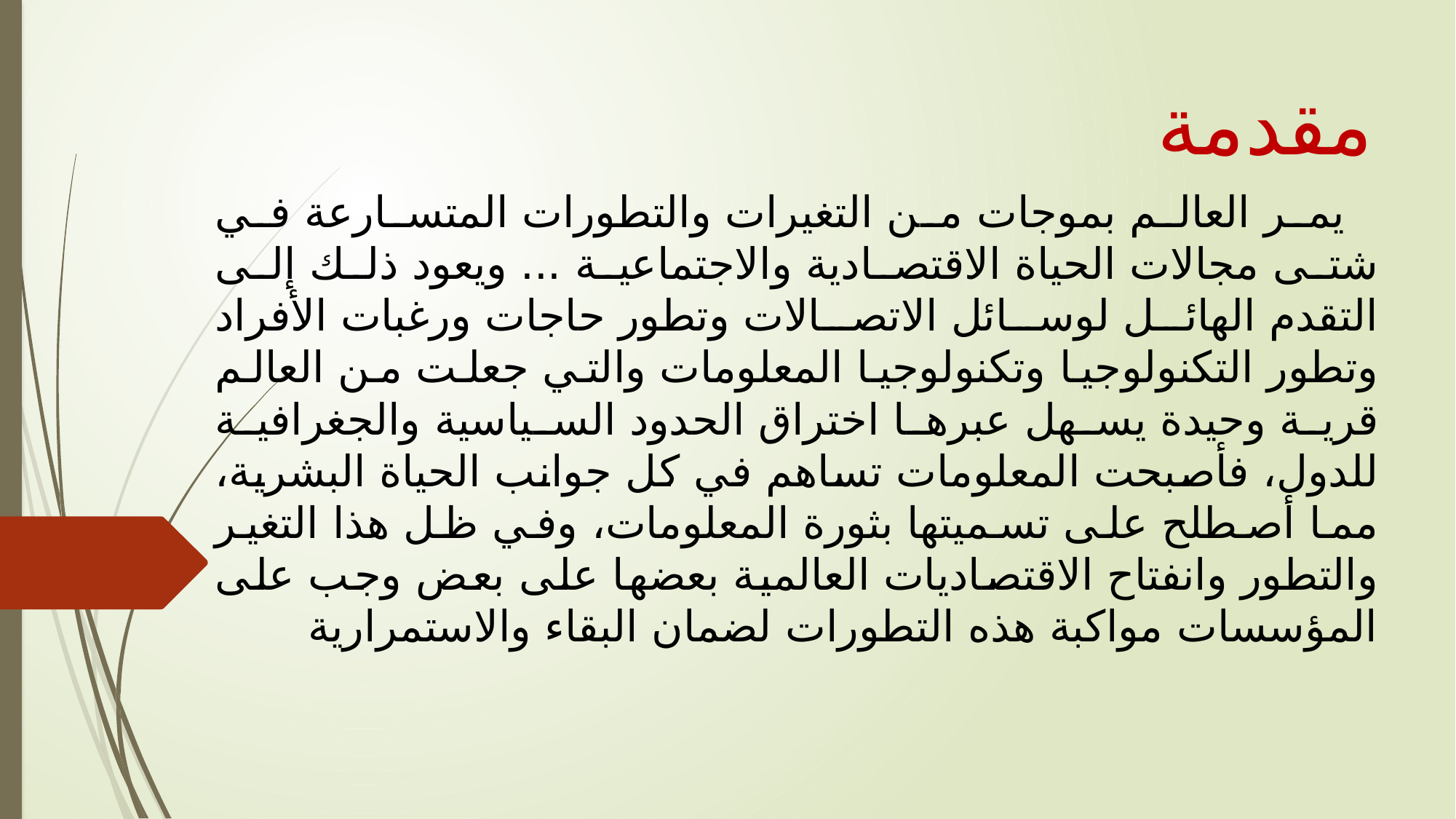

# مقدمة
   يمر العالم بموجات من التغيرات والتطورات المتسارعة في شتى مجالات الحياة الاقتصادية والاجتماعية ... ويعود ذلك إلى التقدم الهائل لوسائل الاتصالات وتطور حاجات ورغبات الأفراد وتطور التكنولوجيا وتكنولوجيا المعلومات والتي جعلت من العالم قرية وحيدة يسهل عبرها اختراق الحدود السياسية والجغرافية للدول، فأصبحت المعلومات تساهم في كل جوانب الحياة البشرية، مما أصطلح على تسميتها بثورة المعلومات، وفي ظل هذا التغير والتطور وانفتاح الاقتصاديات العالمية بعضها على بعض وجب على المؤسسات مواكبة هذه التطورات لضمان البقاء والاستمرارية